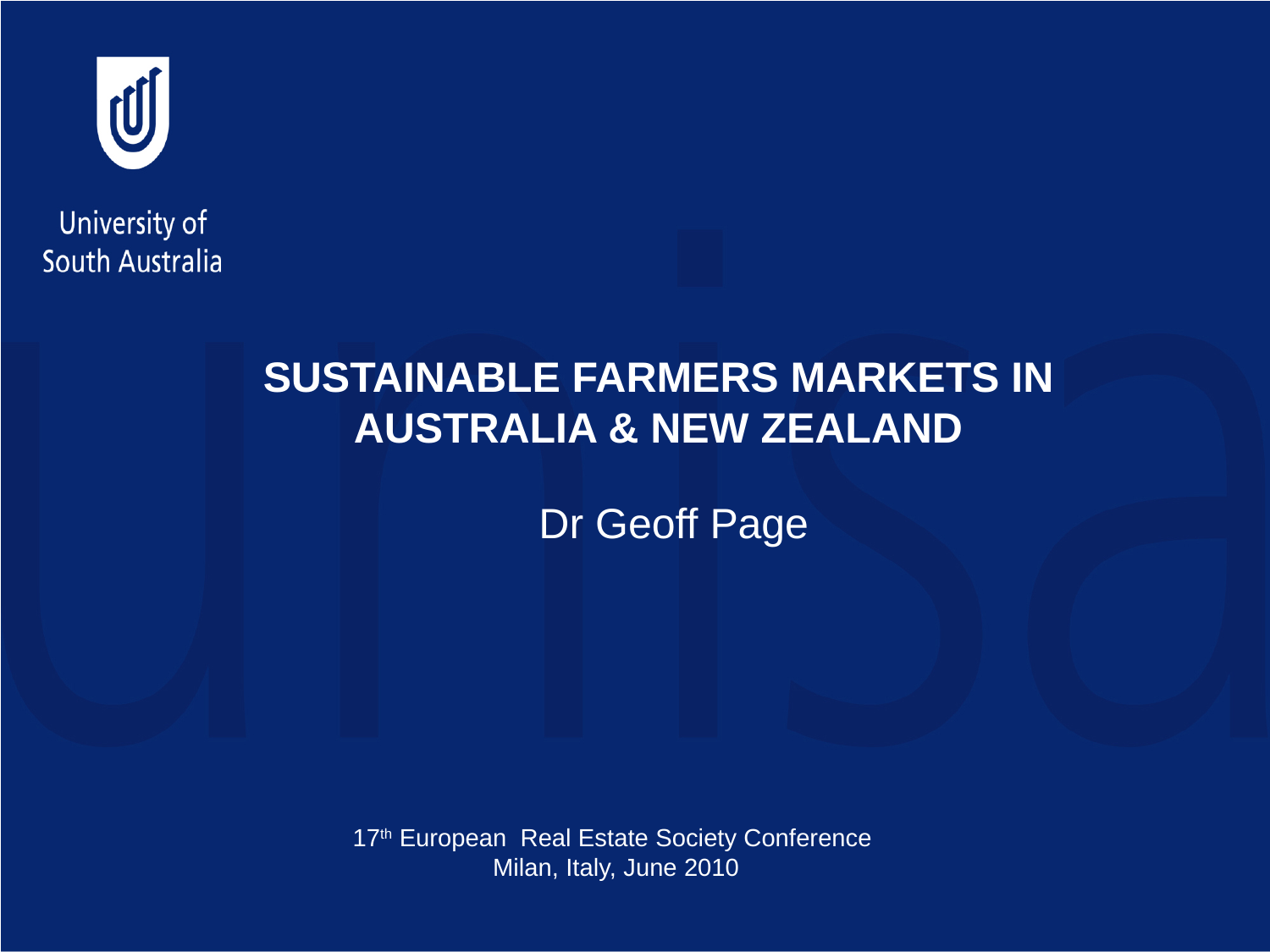

# SUSTAINABLE FARMERS MARKETS IN AUSTRALIA & NEW ZEALAND
Dr Geoff Page

17th European  Real Estate Society Conference
Milan, Italy, June 2010